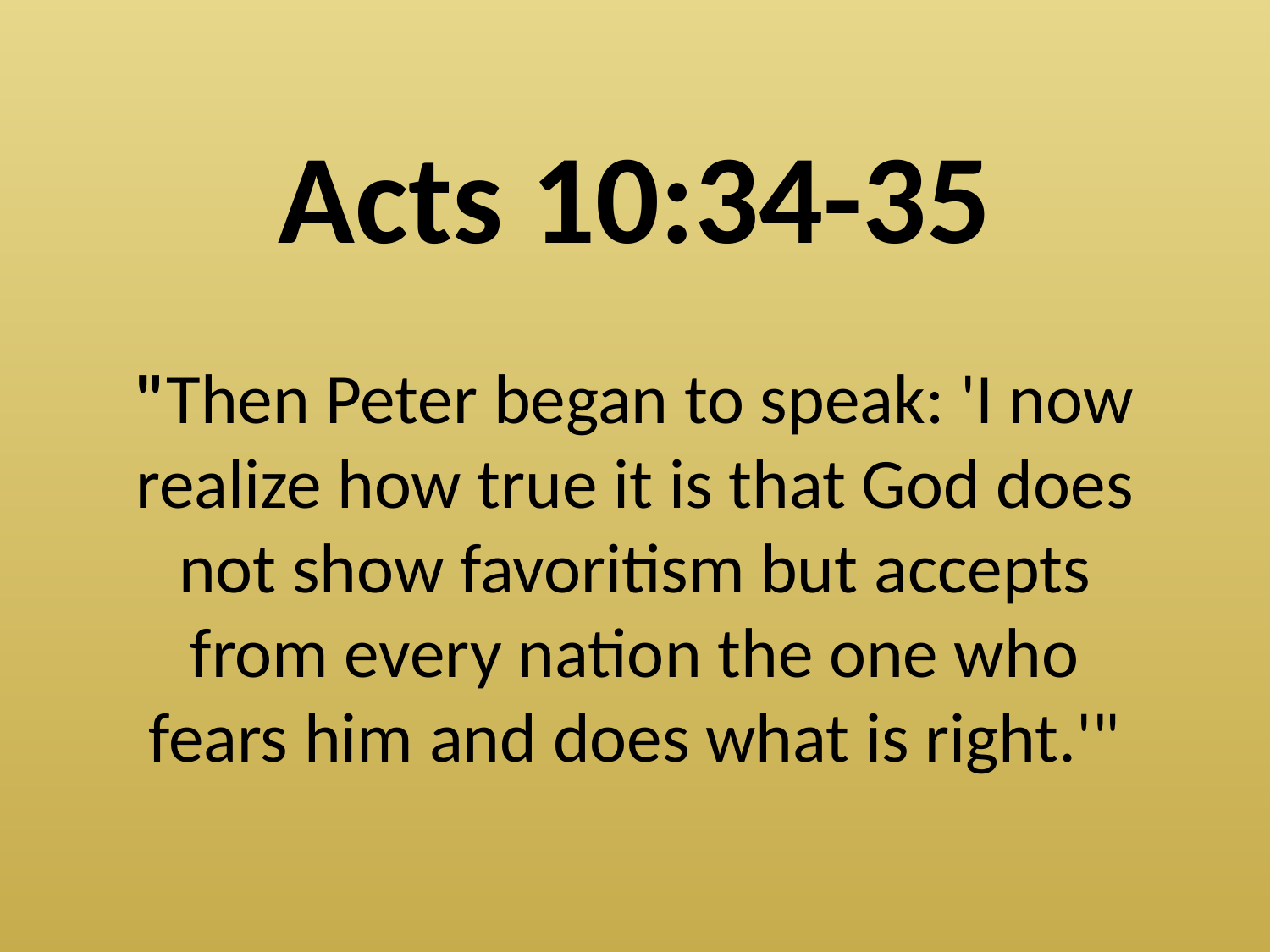

# Acts 10:34-35 "Then Peter began to speak: 'I now realize how true it is that God does not show favoritism but accepts from every nation the one who fears him and does what is right.'"